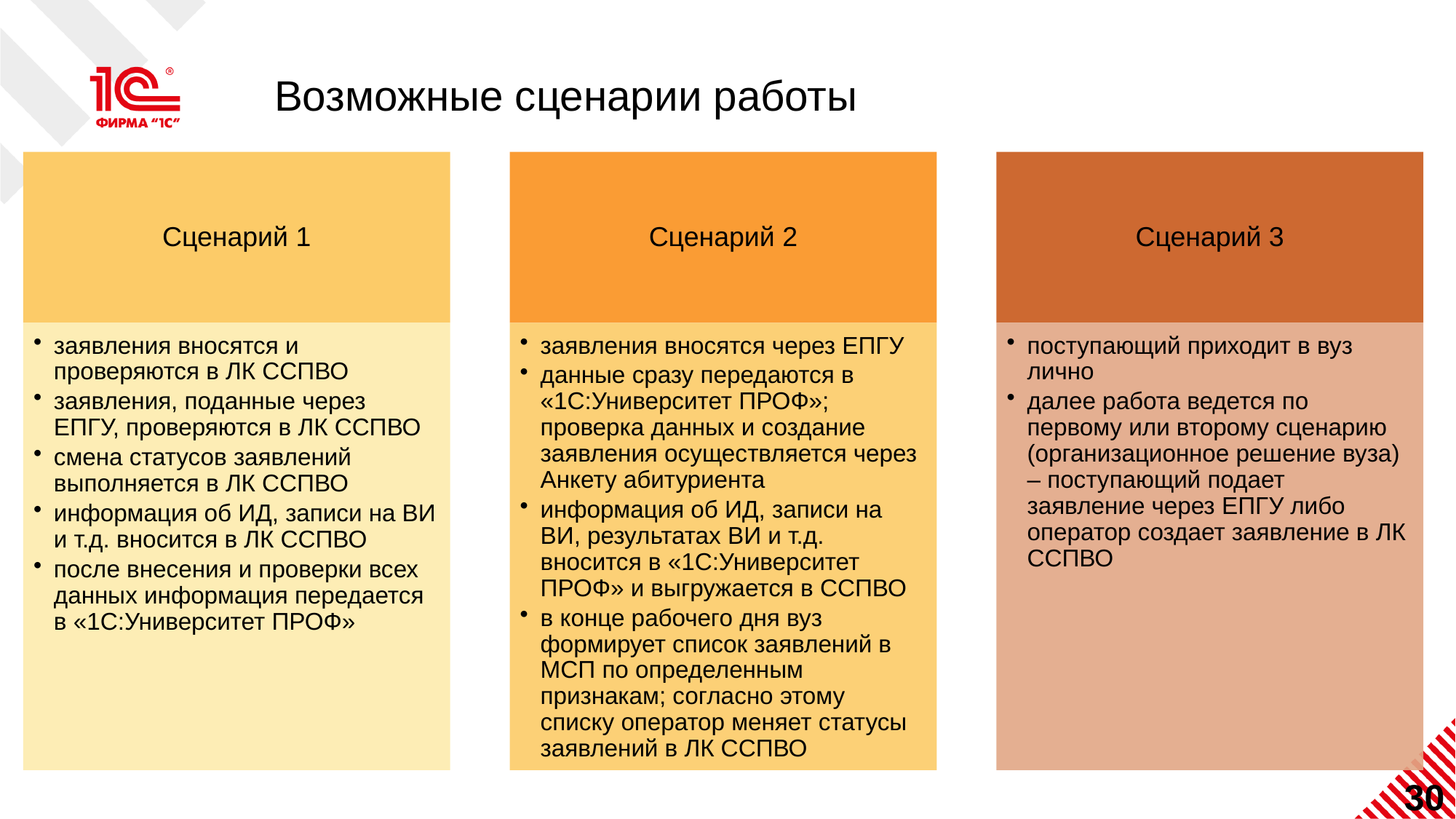

# Возможные сценарии работы
Сценарий 1
заявления вносятся и проверяются в ЛК ССПВО
заявления, поданные через ЕПГУ, проверяются в ЛК ССПВО
смена статусов заявлений выполняется в ЛК ССПВО
информация об ИД, записи на ВИ и т.д. вносится в ЛК ССПВО
после внесения и проверки всех данных информация передается в «1С:Университет ПРОФ»
Сценарий 2
заявления вносятся через ЕПГУ
данные сразу передаются в «1С:Университет ПРОФ»; проверка данных и создание заявления осуществляется через Анкету абитуриента
информация об ИД, записи на ВИ, результатах ВИ и т.д. вносится в «1С:Университет ПРОФ» и выгружается в ССПВО
в конце рабочего дня вуз формирует список заявлений в МСП по определенным признакам; согласно этому списку оператор меняет статусы заявлений в ЛК ССПВО
Сценарий 3
поступающий приходит в вуз лично
далее работа ведется по первому или второму сценарию (организационное решение вуза) – поступающий подает заявление через ЕПГУ либо оператор создает заявление в ЛК ССПВО
30